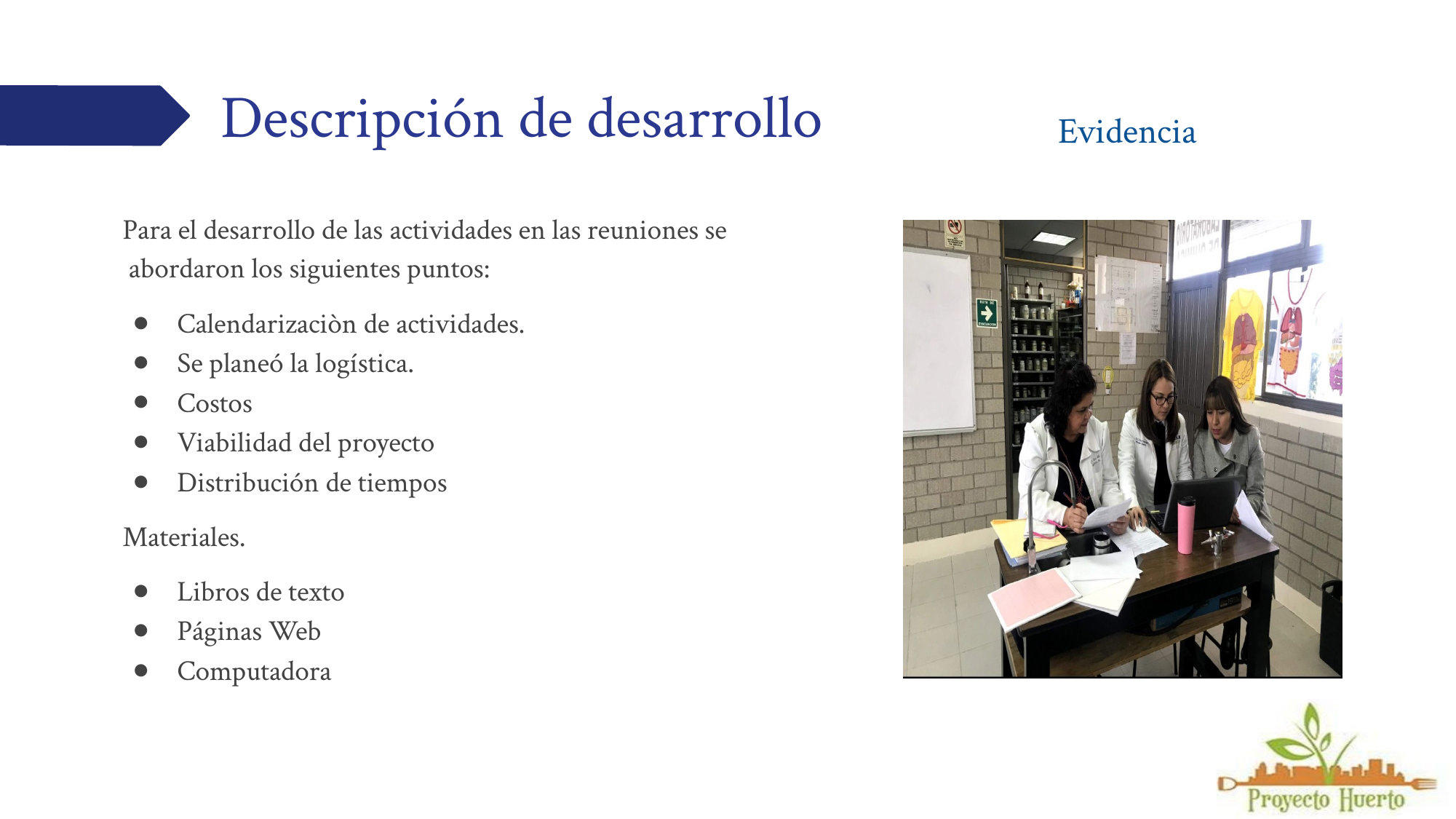

# Descripción de desarrollo
Evidencia
Para el desarrollo de las actividades en las reuniones se  abordaron los siguientes puntos:
Calendarizaciòn de actividades.
Se planeó la logística.
Costos
Viabilidad del proyecto
Distribución de tiempos
Materiales.
Libros de texto
Páginas Web
Computadora